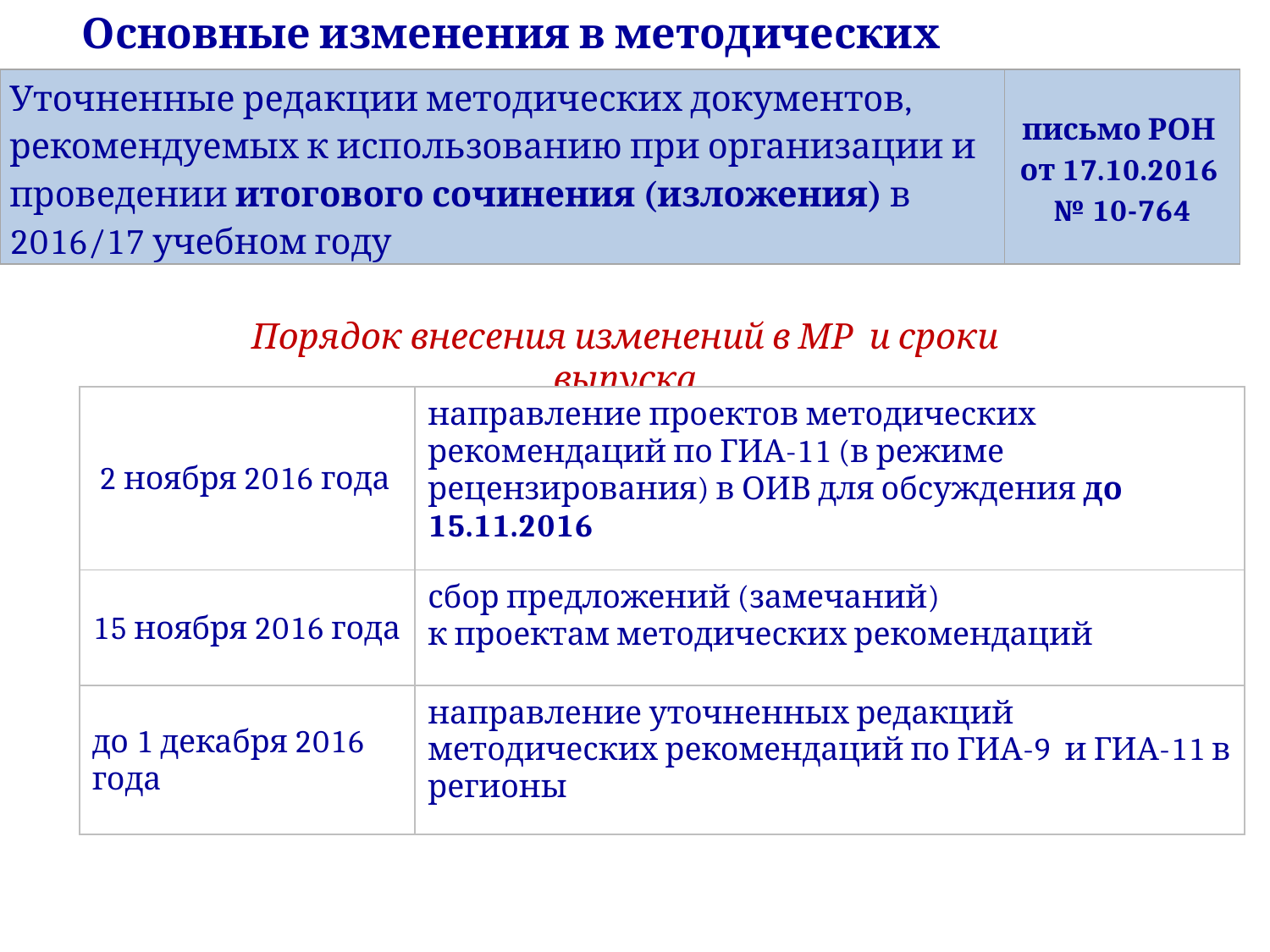

Основные изменения в методических рекомендациях
| Уточненные редакции методических документов, рекомендуемых к использованию при организации и проведении итогового сочинения (изложения) в 2016/17 учебном году | письмо РОН от 17.10.2016 № 10-764 |
| --- | --- |
Порядок внесения изменений в МР  и сроки выпуска
| 2 ноября 2016 года | направление проектов методических рекомендаций по ГИА-11 (в режиме рецензирования) в ОИВ для обсуждения до 15.11.2016 |
| --- | --- |
| 15 ноября 2016 года | сбор предложений (замечаний) к проектам методических рекомендаций |
| до 1 декабря 2016 года | направление уточненных редакций методических рекомендаций по ГИА-9 и ГИА-11 в регионы |